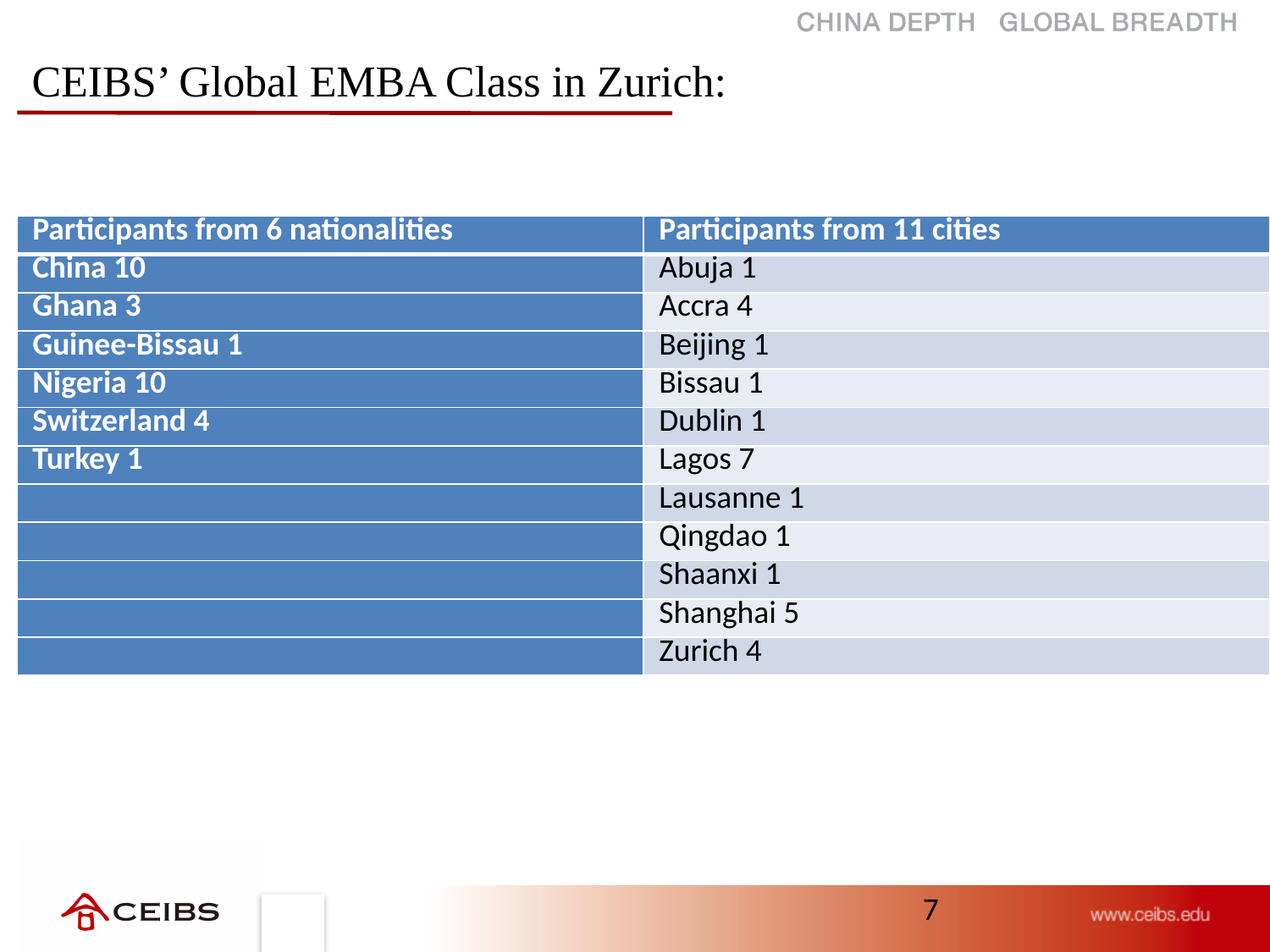

CEIBS’ Global EMBA Class in Zurich:
| Participants from 6 nationalities | Participants from 11 cities |
| --- | --- |
| China 10 | Abuja 1 |
| Ghana 3 | Accra 4 |
| Guinee-Bissau 1 | Beijing 1 |
| Nigeria 10 | Bissau 1 |
| Switzerland 4 | Dublin 1 |
| Turkey 1 | Lagos 7 |
|  | Lausanne 1 |
|  | Qingdao 1 |
|  | Shaanxi 1 |
|  | Shanghai 5 |
|  | Zurich 4 |
7